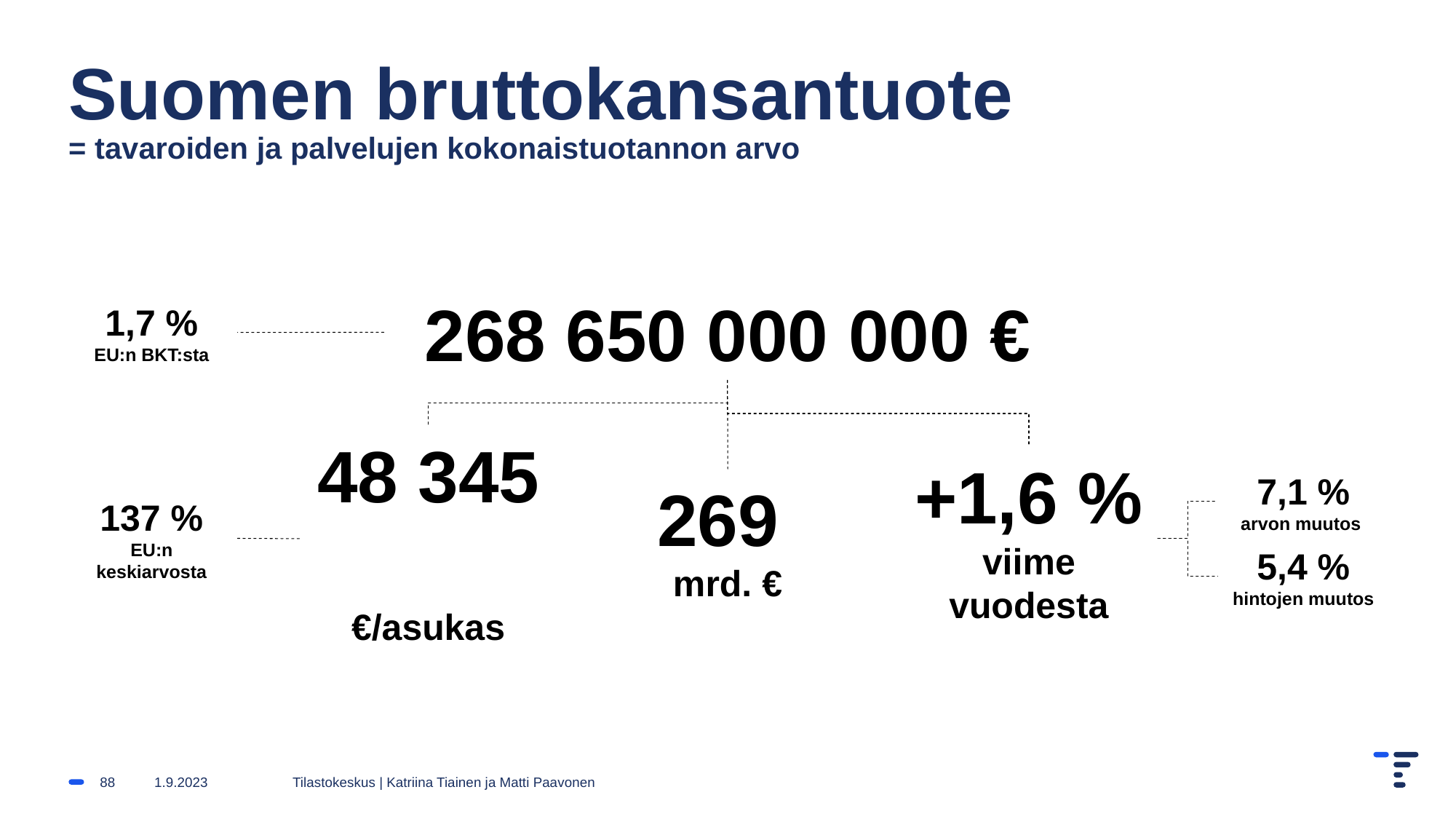

# Suomen bruttokansantuote = tavaroiden ja palvelujen kokonaistuotannon arvo
268 650 000 000 €
1,7 %
EU:n BKT:sta
7,1 %
arvon muutos
+1,6 %
viime vuodesta
48 345
€/asukas
269
mrd. €
137 %
EU:n keskiarvosta
5,4 %
hintojen muutos
88
1.9.2023
Tilastokeskus | Katriina Tiainen ja Matti Paavonen